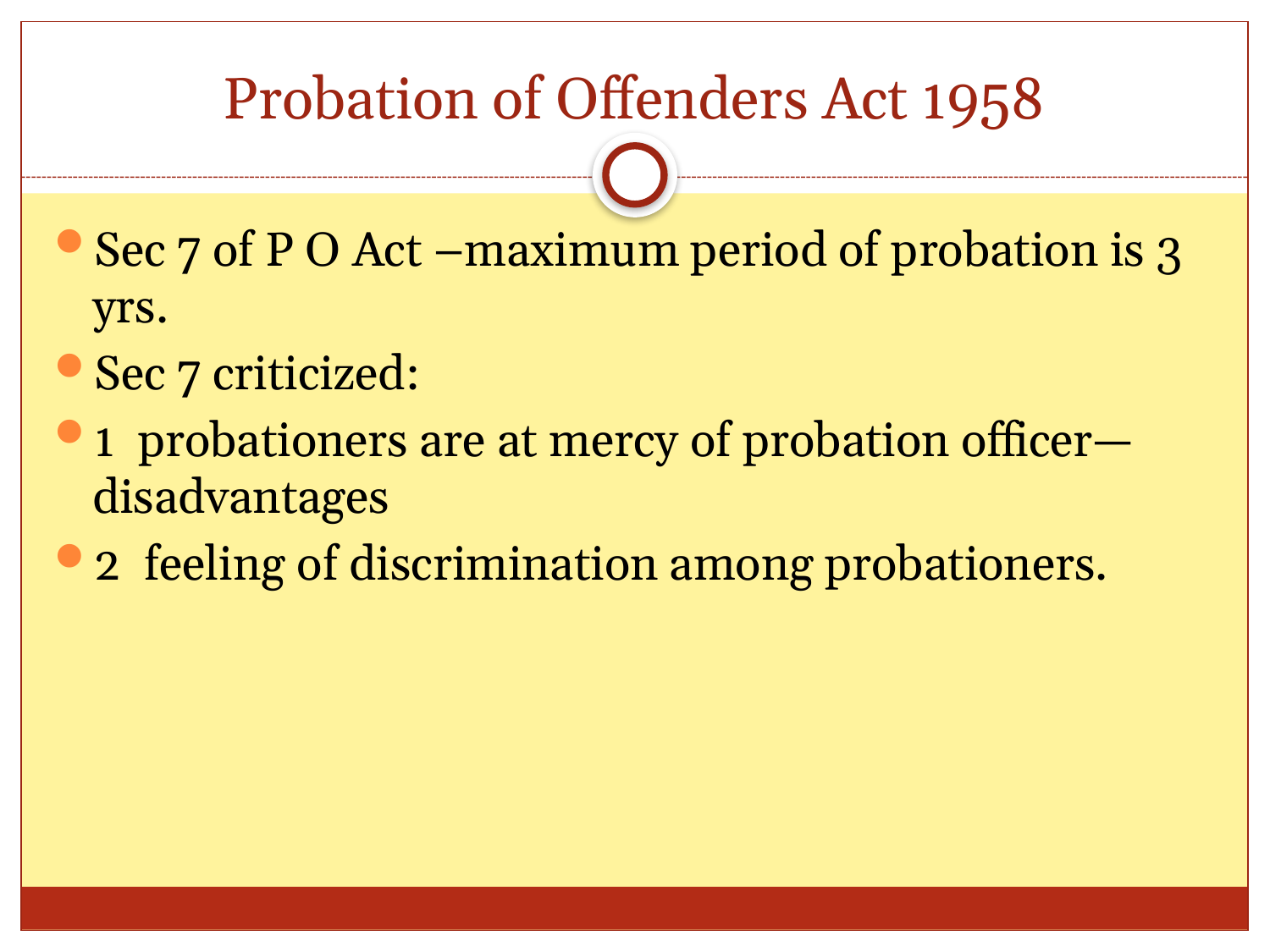

# Probation of Offenders Act 1958
Sec 7 of P O Act –maximum period of probation is 3 yrs.
Sec 7 criticized:
1  probationers are at mercy of probation officer—disadvantages
2  feeling of discrimination among probationers.